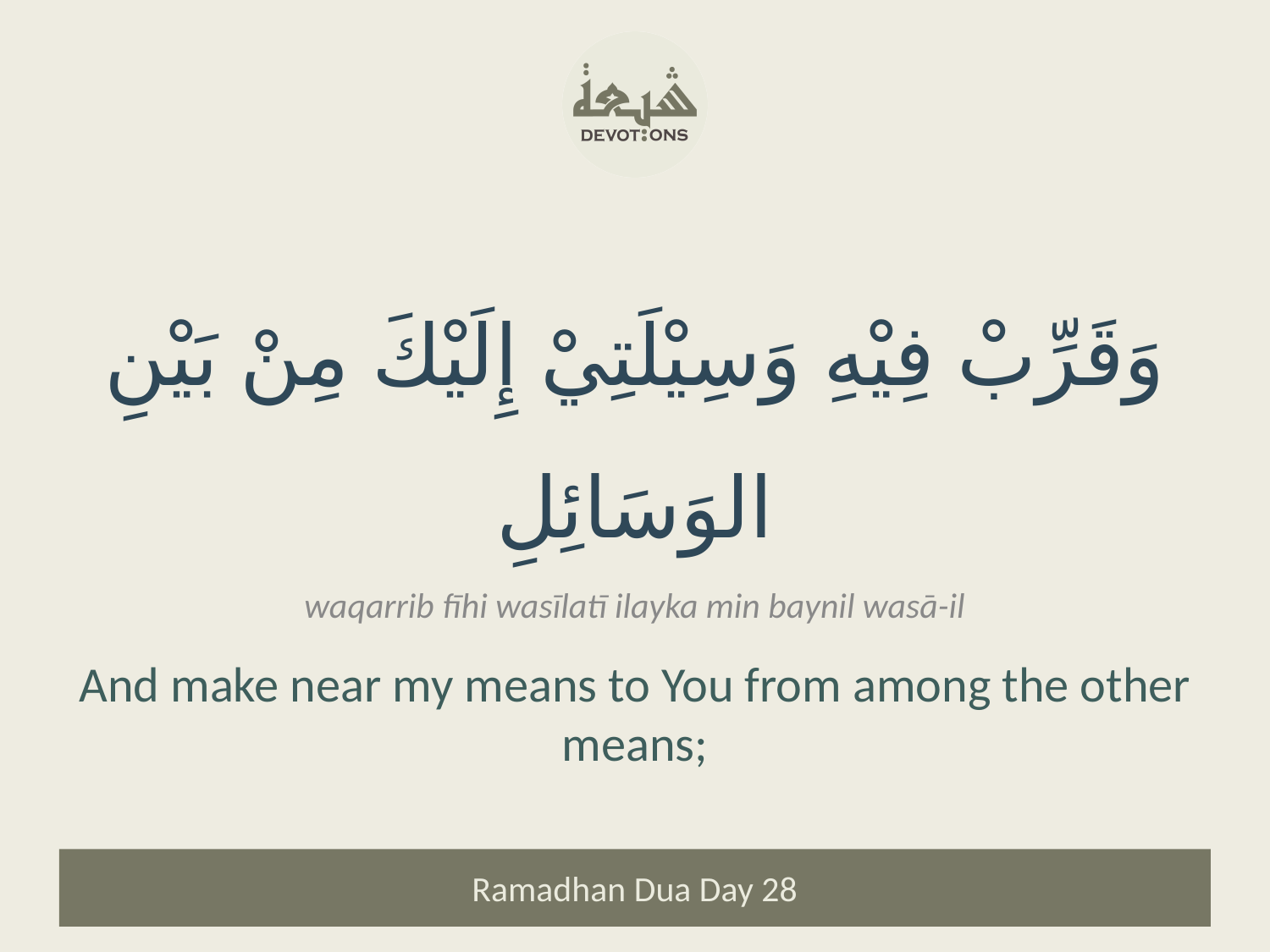

وَقَرِّبْ فِيْهِ وَسِيْلَتِيْ إِلَيْكَ مِنْ بَيْنِ الوَسَائِلِ
waqarrib fīhi wasīlatī ilayka min baynil wasā-il
And make near my means to You from among the other means;
Ramadhan Dua Day 28